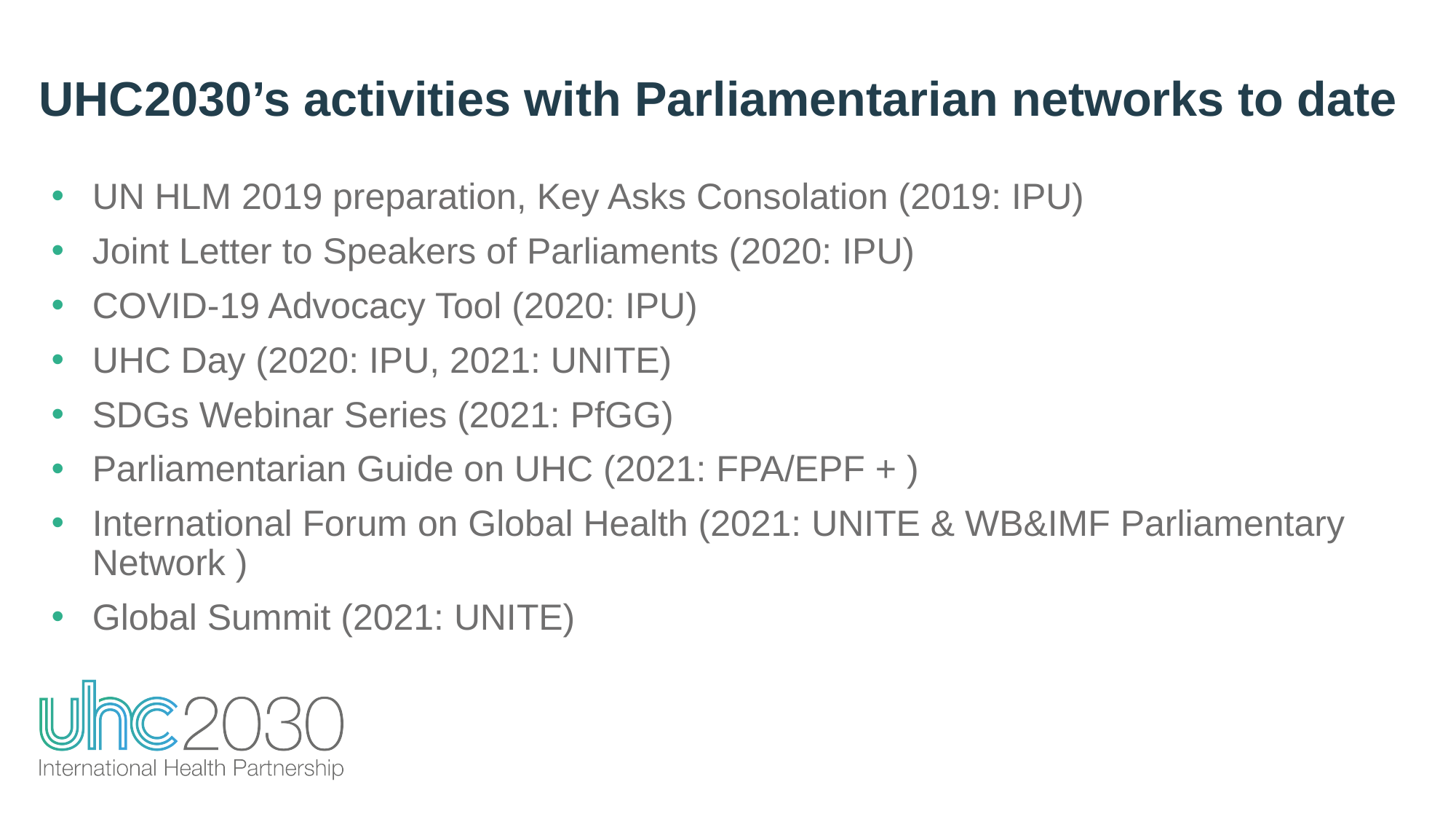

UHC2030’s activities with Parliamentarian networks to date
UN HLM 2019 preparation, Key Asks Consolation (2019: IPU)
Joint Letter to Speakers of Parliaments (2020: IPU)
COVID-19 Advocacy Tool (2020: IPU)
UHC Day (2020: IPU, 2021: UNITE)
SDGs Webinar Series (2021: PfGG)
Parliamentarian Guide on UHC (2021: FPA/EPF + )
International Forum on Global Health (2021: UNITE & WB&IMF Parliamentary Network )
Global Summit (2021: UNITE)